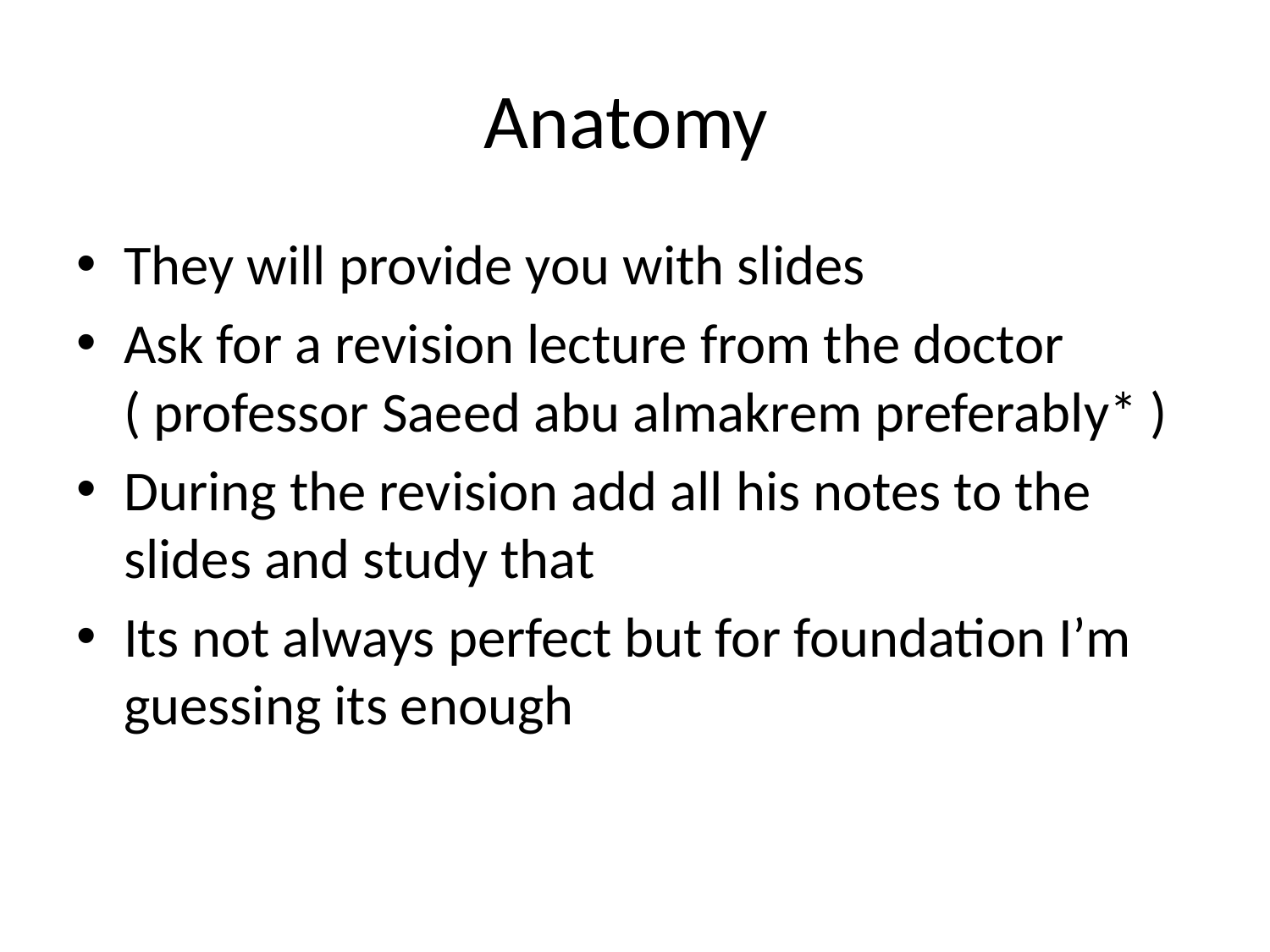

# Anatomy
They will provide you with slides
Ask for a revision lecture from the doctor ( professor Saeed abu almakrem preferably* )
During the revision add all his notes to the slides and study that
Its not always perfect but for foundation I’m guessing its enough